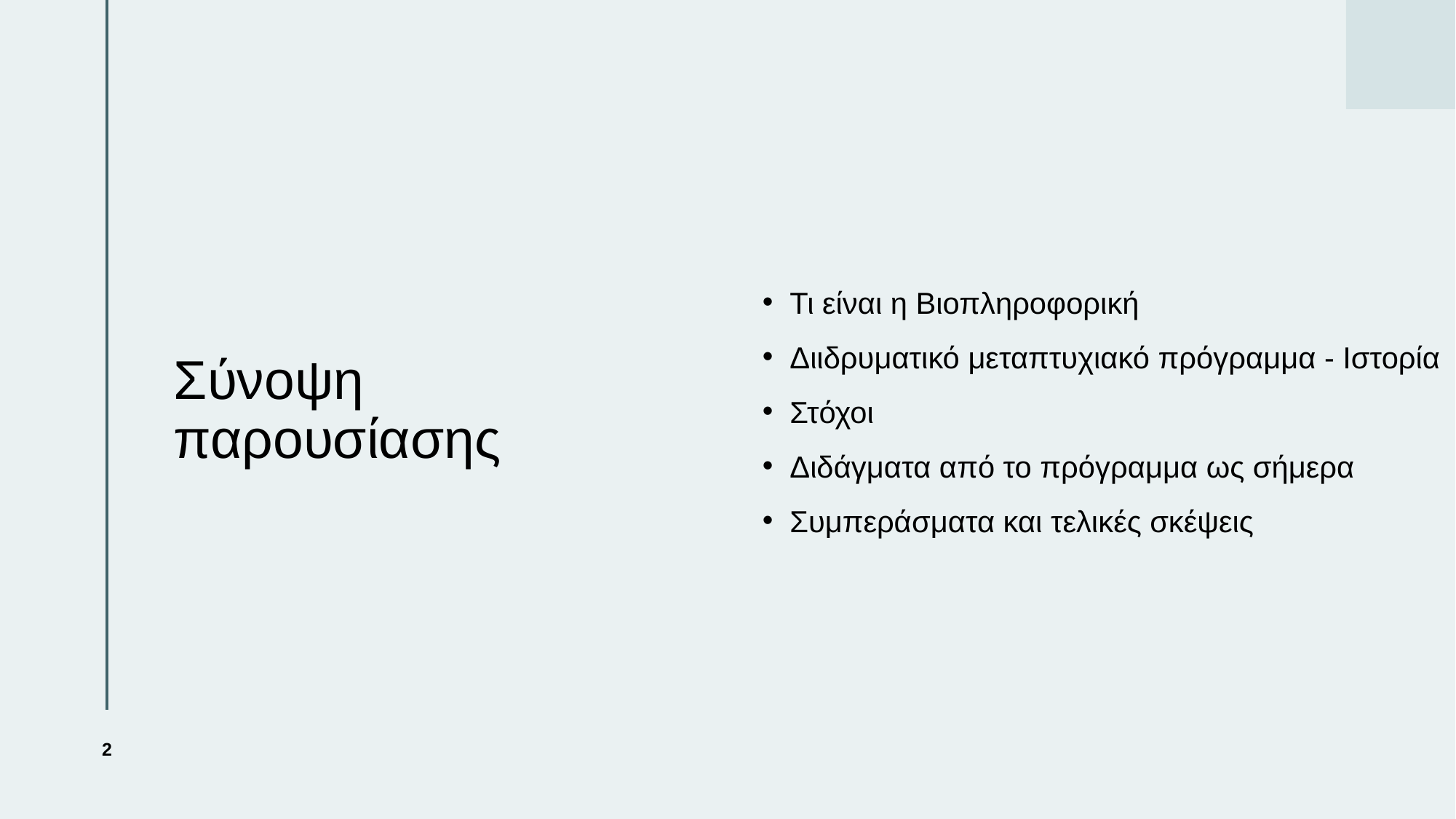

# Σύνοψη παρουσίασης
Τι είναι η Βιοπληροφορική
Διιδρυματικό μεταπτυχιακό πρόγραμμα - Ιστορία
Στόχοι
Διδάγματα από το πρόγραμμα ως σήμερα
Συμπεράσματα και τελικές σκέψεις
2